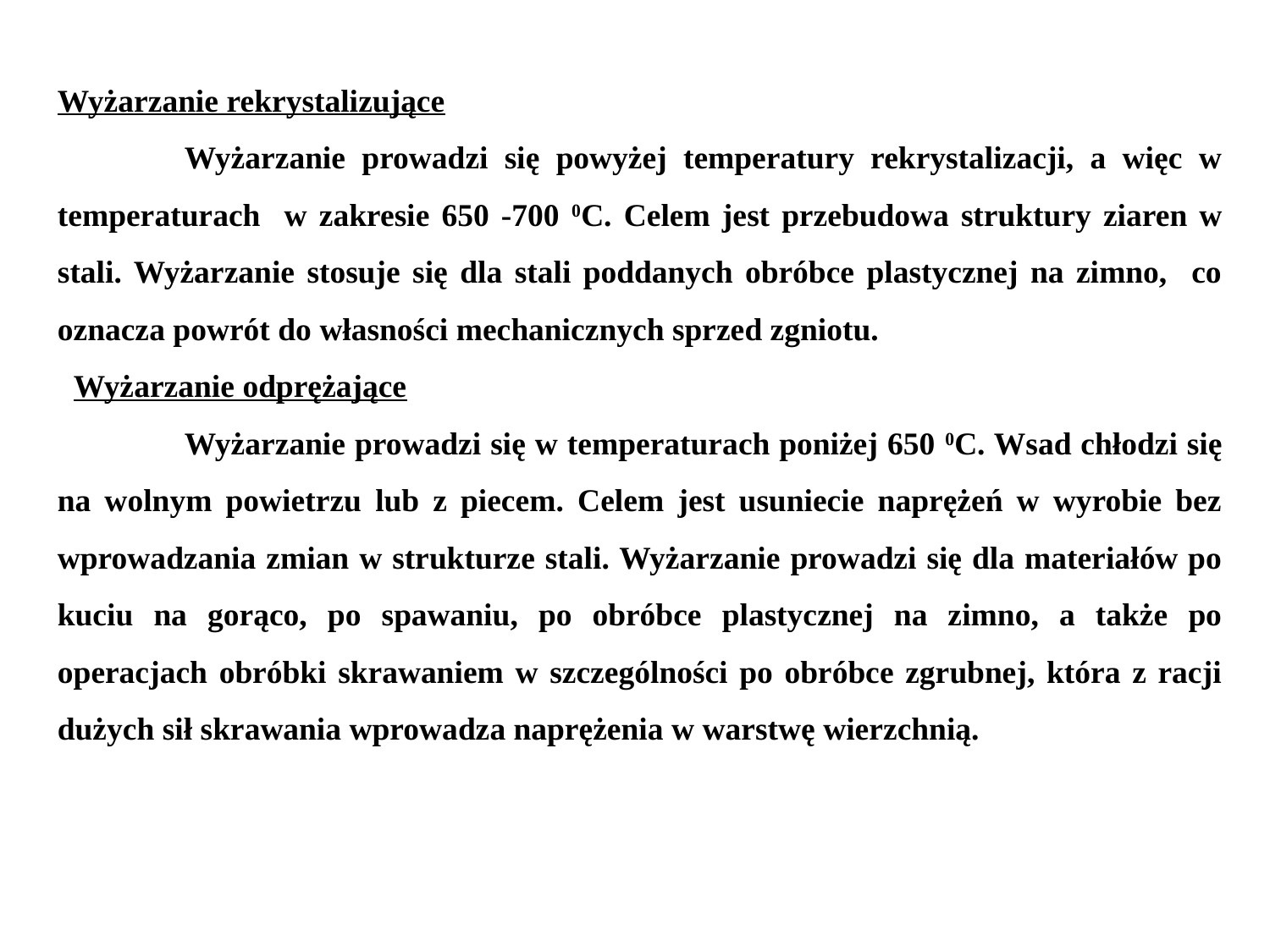

Wyżarzanie rekrystalizujące
	Wyżarzanie prowadzi się powyżej temperatury rekrystalizacji, a więc w temperaturach  w zakresie 650 -700 0C. Celem jest przebudowa struktury ziaren w stali. Wyżarzanie stosuje się dla stali poddanych obróbce plastycznej na zimno,  co oznacza powrót do własności mechanicznych sprzed zgniotu.
  Wyżarzanie odprężające
	Wyżarzanie prowadzi się w temperaturach poniżej 650 0C. Wsad chłodzi się na wolnym powietrzu lub z piecem. Celem jest usuniecie naprężeń w wyrobie bez wprowadzania zmian w strukturze stali. Wyżarzanie prowadzi się dla materiałów po kuciu na gorąco, po spawaniu, po obróbce plastycznej na zimno, a także po operacjach obróbki skrawaniem w szczególności po obróbce zgrubnej, która z racji dużych sił skrawania wprowadza naprężenia w warstwę wierzchnią.